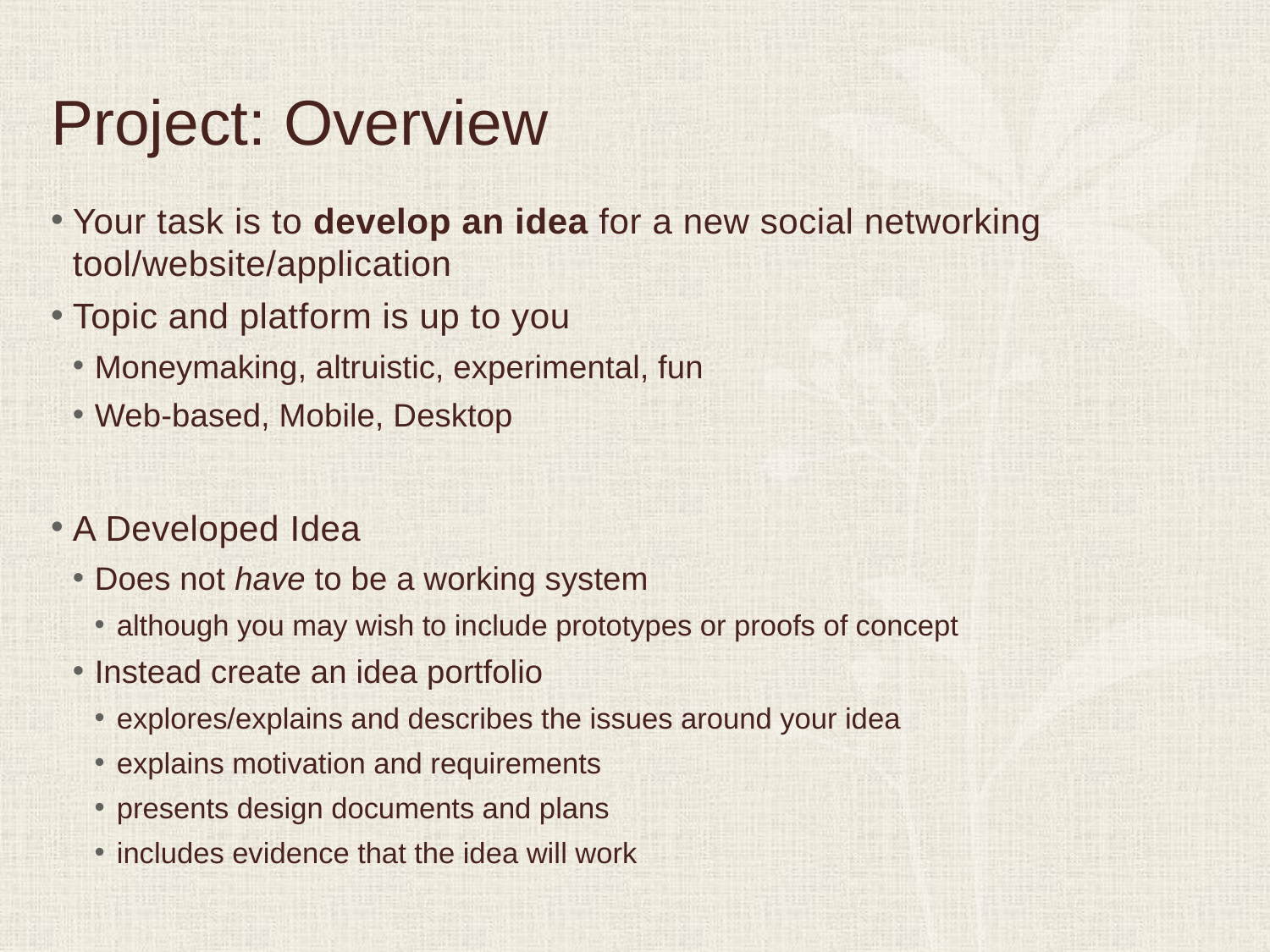

# Project: Overview
Your task is to develop an idea for a new social networking tool/website/application
Topic and platform is up to you
Moneymaking, altruistic, experimental, fun
Web-based, Mobile, Desktop

A Developed Idea
Does not have to be a working system
although you may wish to include prototypes or proofs of concept
Instead create an idea portfolio
explores/explains and describes the issues around your idea
explains motivation and requirements
presents design documents and plans
includes evidence that the idea will work